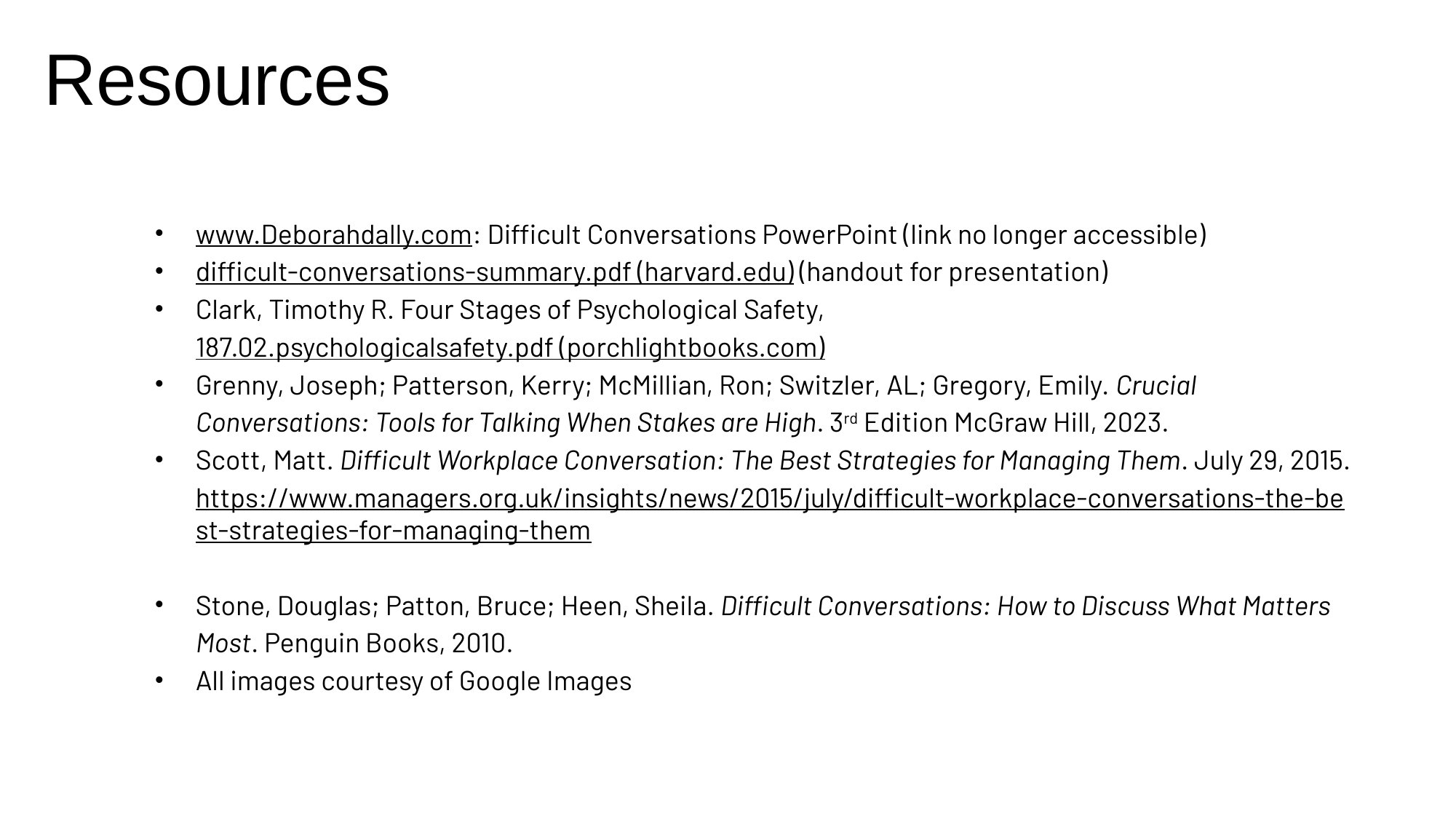

Resources
www.Deborahdally.com: Difficult Conversations PowerPoint (link no longer accessible)
difficult-conversations-summary.pdf (harvard.edu) (handout for presentation)
Clark, Timothy R. Four Stages of Psychological Safety, 187.02.psychologicalsafety.pdf (porchlightbooks.com)
Grenny, Joseph; Patterson, Kerry; McMillian, Ron; Switzler, AL; Gregory, Emily. Crucial Conversations: Tools for Talking When Stakes are High. 3rd Edition McGraw Hill, 2023.
Scott, Matt. Difficult Workplace Conversation: The Best Strategies for Managing Them. July 29, 2015. https://www.managers.org.uk/insights/news/2015/july/difficult-workplace-conversations-the-best-strategies-for-managing-them
Stone, Douglas; Patton, Bruce; Heen, Sheila. Difficult Conversations: How to Discuss What Matters Most. Penguin Books, 2010.
All images courtesy of Google Images